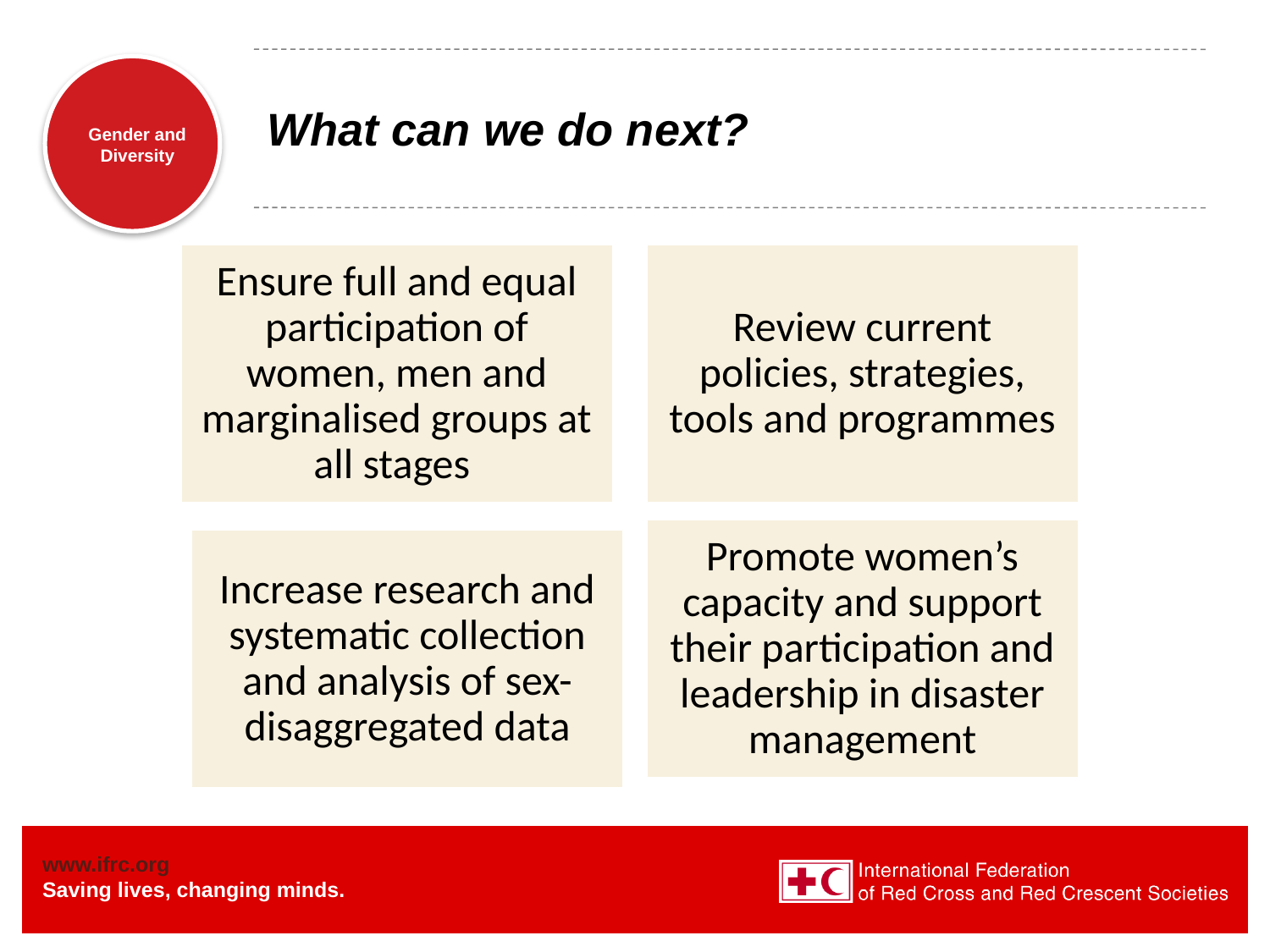

# What can we do next?
Increase research and systematic collection and analysis of sex-disaggregated data
Promote women’s capacity and support their participation and leadership in disaster management
Ensure full and equal participation of women, men and marginalised groups at all stages
Review current policies, strategies, tools and programmes